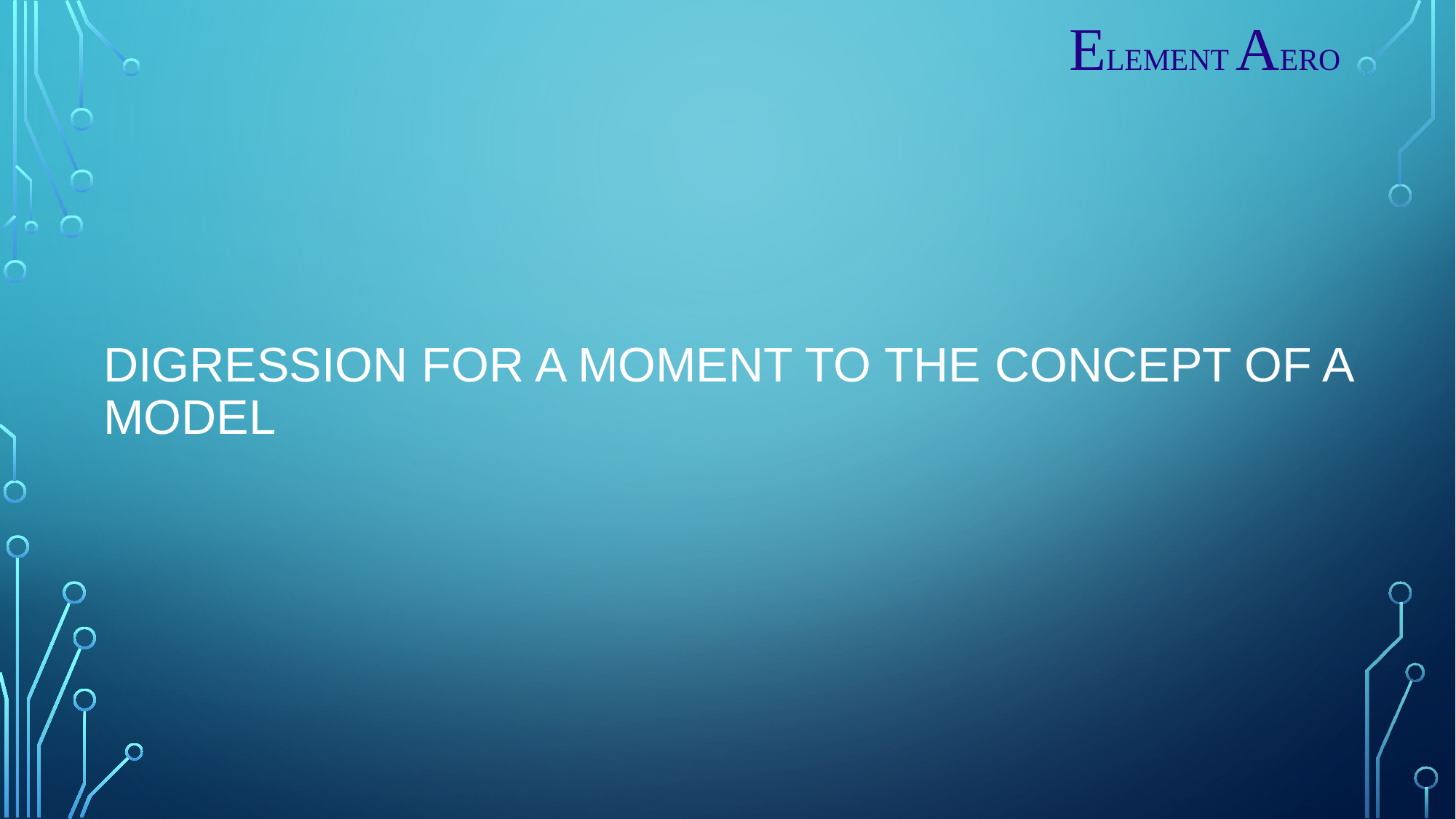

ELEMENT AERO
# Digression for a moment to the concept of a model